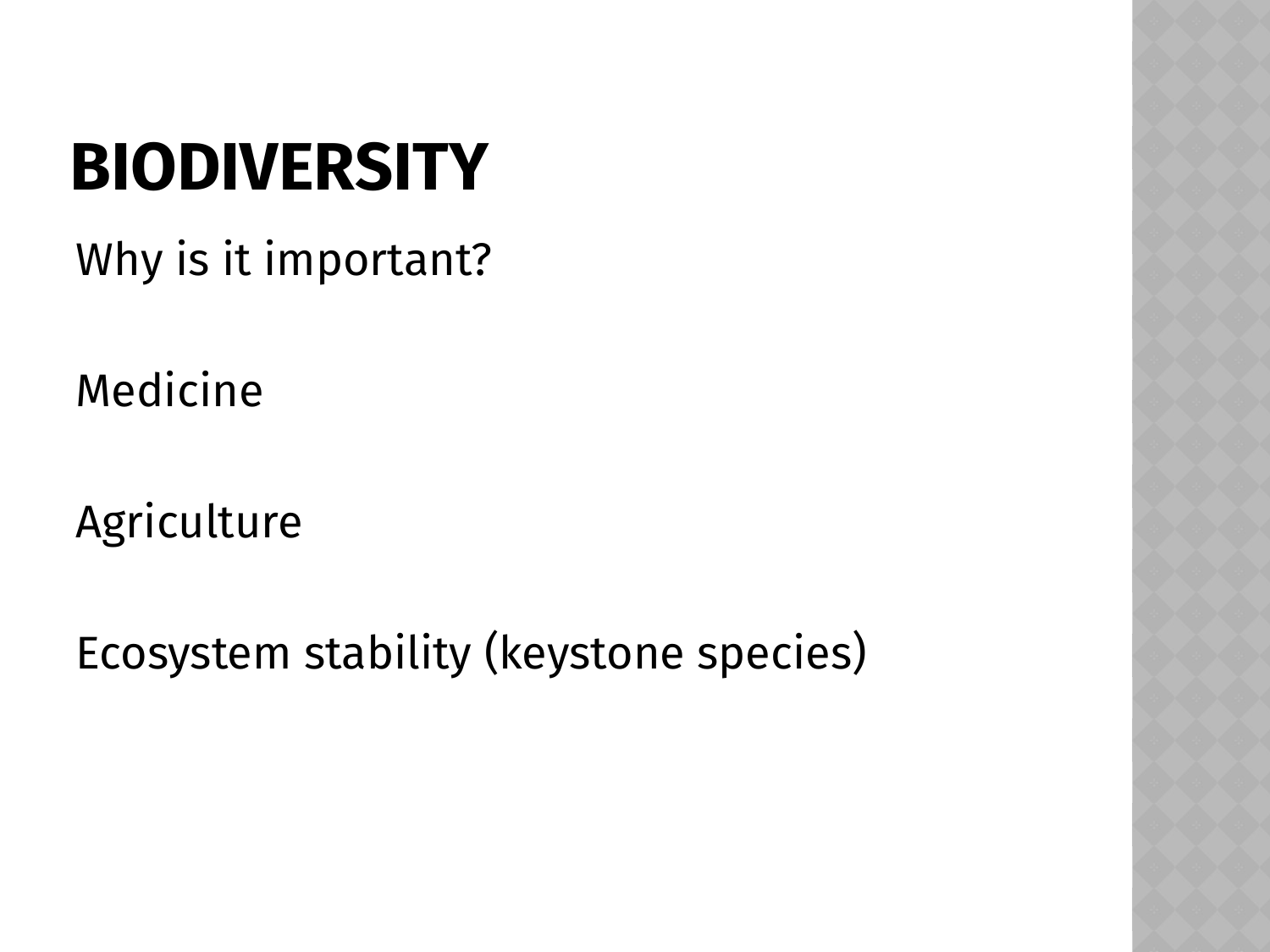

# Biodiversity
Why is it important?

Medicine

Agriculture

Ecosystem stability (keystone species)